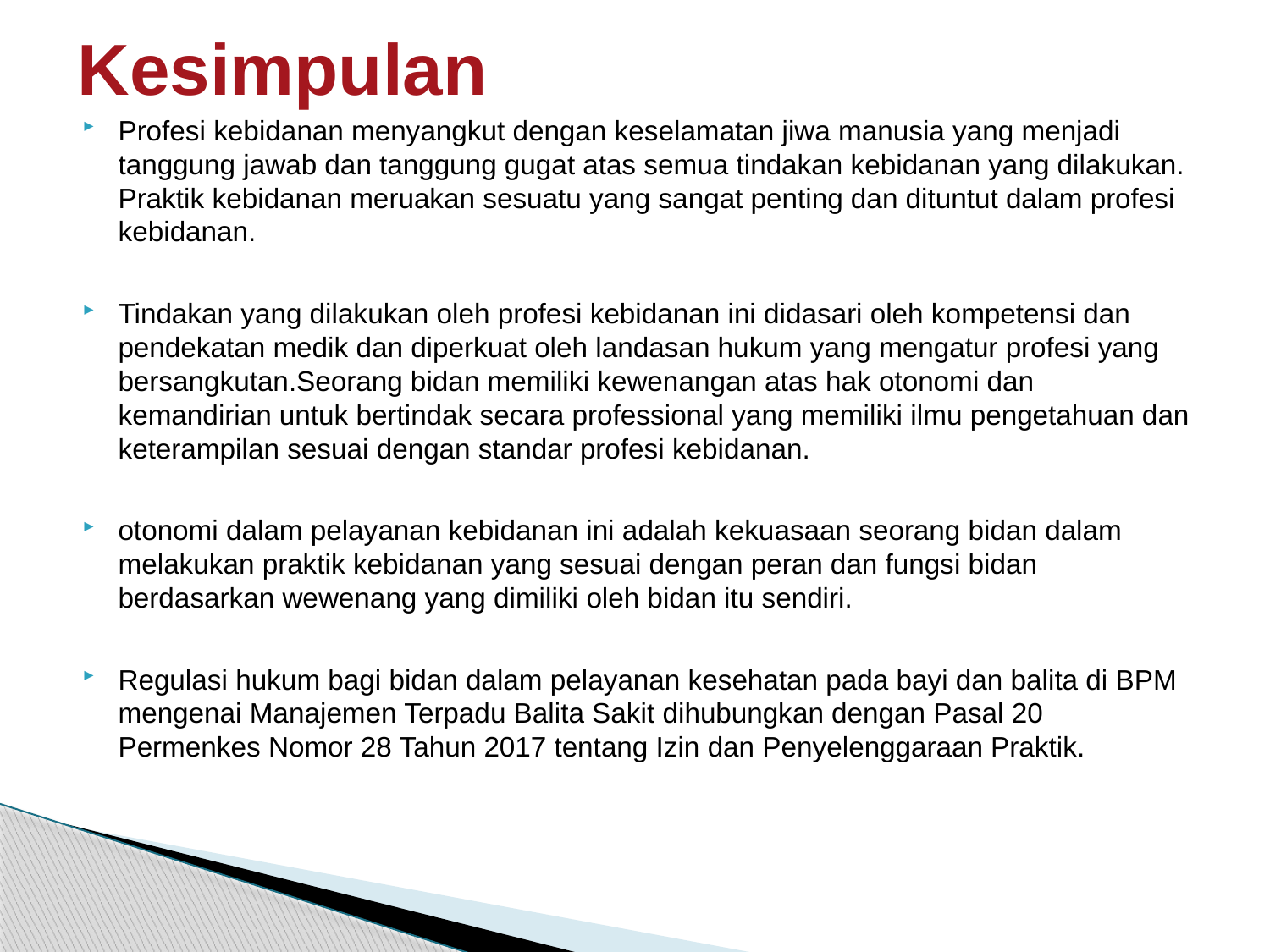

# Kesimpulan
Profesi kebidanan menyangkut dengan keselamatan jiwa manusia yang menjadi tanggung jawab dan tanggung gugat atas semua tindakan kebidanan yang dilakukan. Praktik kebidanan meruakan sesuatu yang sangat penting dan dituntut dalam profesi kebidanan.

Tindakan yang dilakukan oleh profesi kebidanan ini didasari oleh kompetensi dan pendekatan medik dan diperkuat oleh landasan hukum yang mengatur profesi yang bersangkutan.Seorang bidan memiliki kewenangan atas hak otonomi dan kemandirian untuk bertindak secara professional yang memiliki ilmu pengetahuan dan keterampilan sesuai dengan standar profesi kebidanan.

otonomi dalam pelayanan kebidanan ini adalah kekuasaan seorang bidan dalam melakukan praktik kebidanan yang sesuai dengan peran dan fungsi bidan berdasarkan wewenang yang dimiliki oleh bidan itu sendiri.

Regulasi hukum bagi bidan dalam pelayanan kesehatan pada bayi dan balita di BPM mengenai Manajemen Terpadu Balita Sakit dihubungkan dengan Pasal 20 Permenkes Nomor 28 Tahun 2017 tentang Izin dan Penyelenggaraan Praktik.